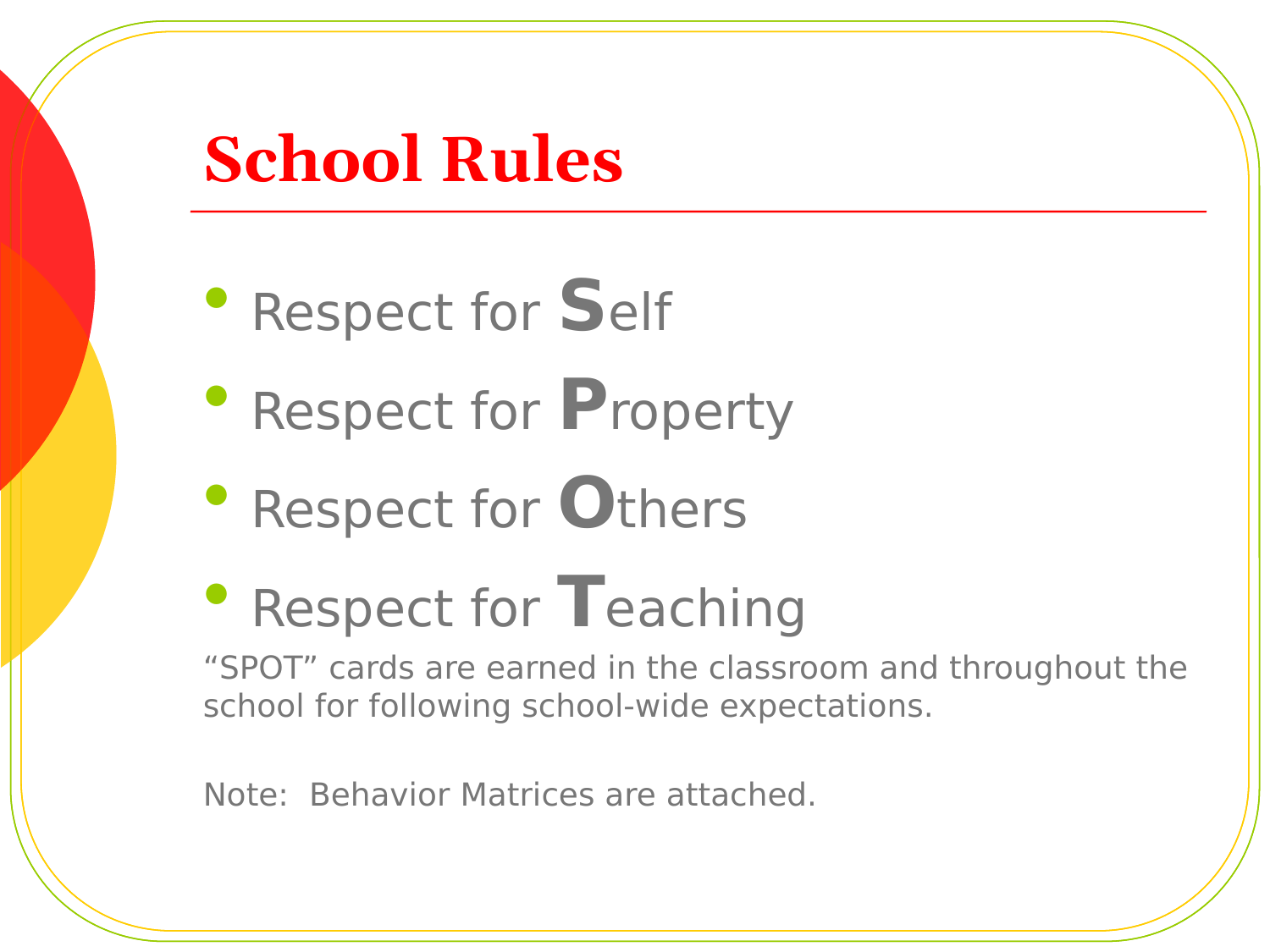

# School Rules
Respect for Self
Respect for Property
Respect for Others
Respect for Teaching
“SPOT” cards are earned in the classroom and throughout the school for following school-wide expectations.

Note:  Behavior Matrices are attached.